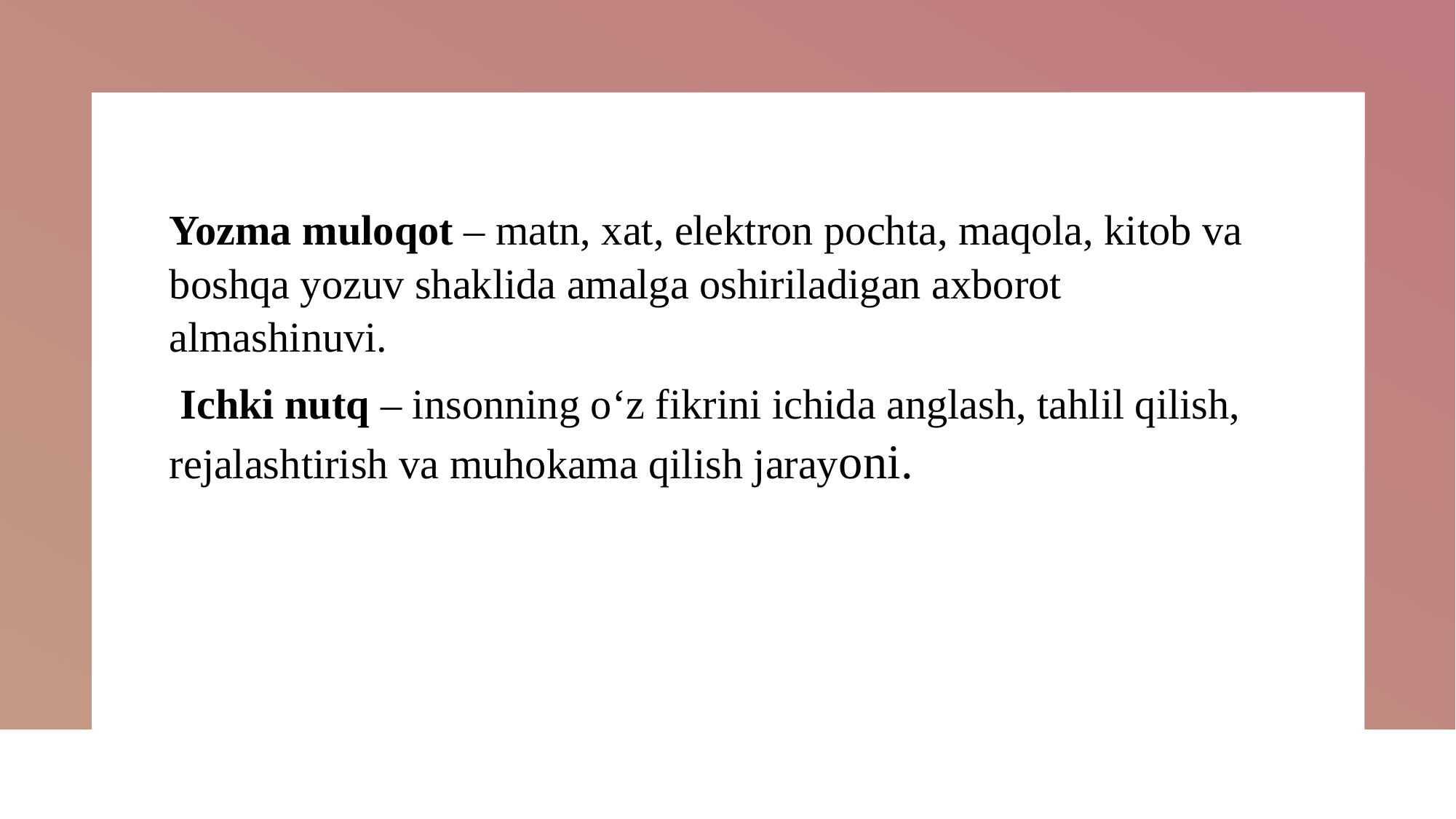

Yozma muloqot – matn, xat, elektron pochta, maqola, kitob va boshqa yozuv shaklida amalga oshiriladigan axborot almashinuvi.
 Ichki nutq – insonning o‘z fikrini ichida anglash, tahlil qilish, rejalashtirish va muhokama qilish jarayoni.